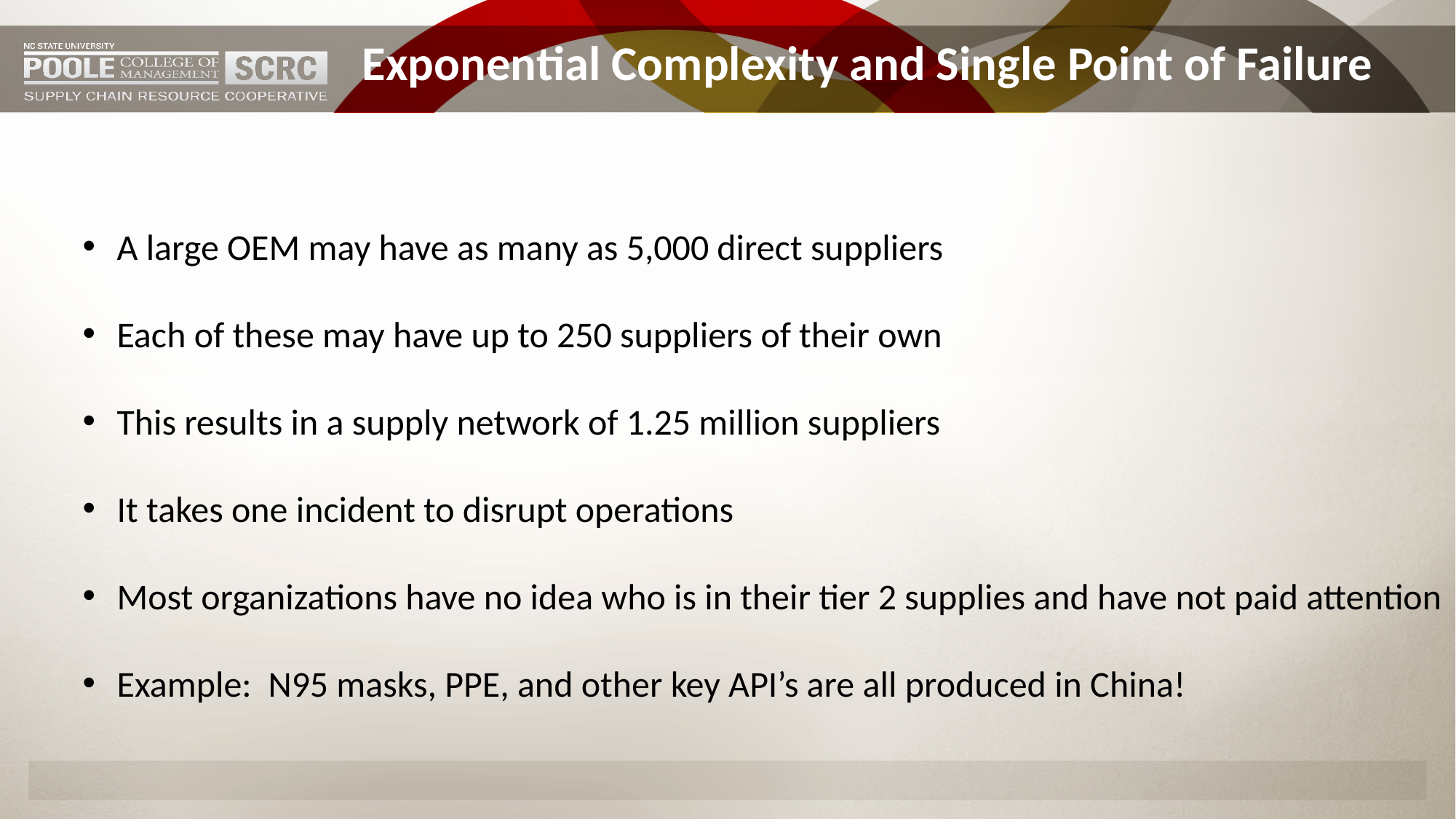

Exponential Complexity and Single Point of Failure
A large OEM may have as many as 5,000 direct suppliers

Each of these may have up to 250 suppliers of their own

This results in a supply network of 1.25 million suppliers

It takes one incident to disrupt operations

Most organizations have no idea who is in their tier 2 supplies and have not paid attention

Example:  N95 masks, PPE, and other key API’s are all produced in China!